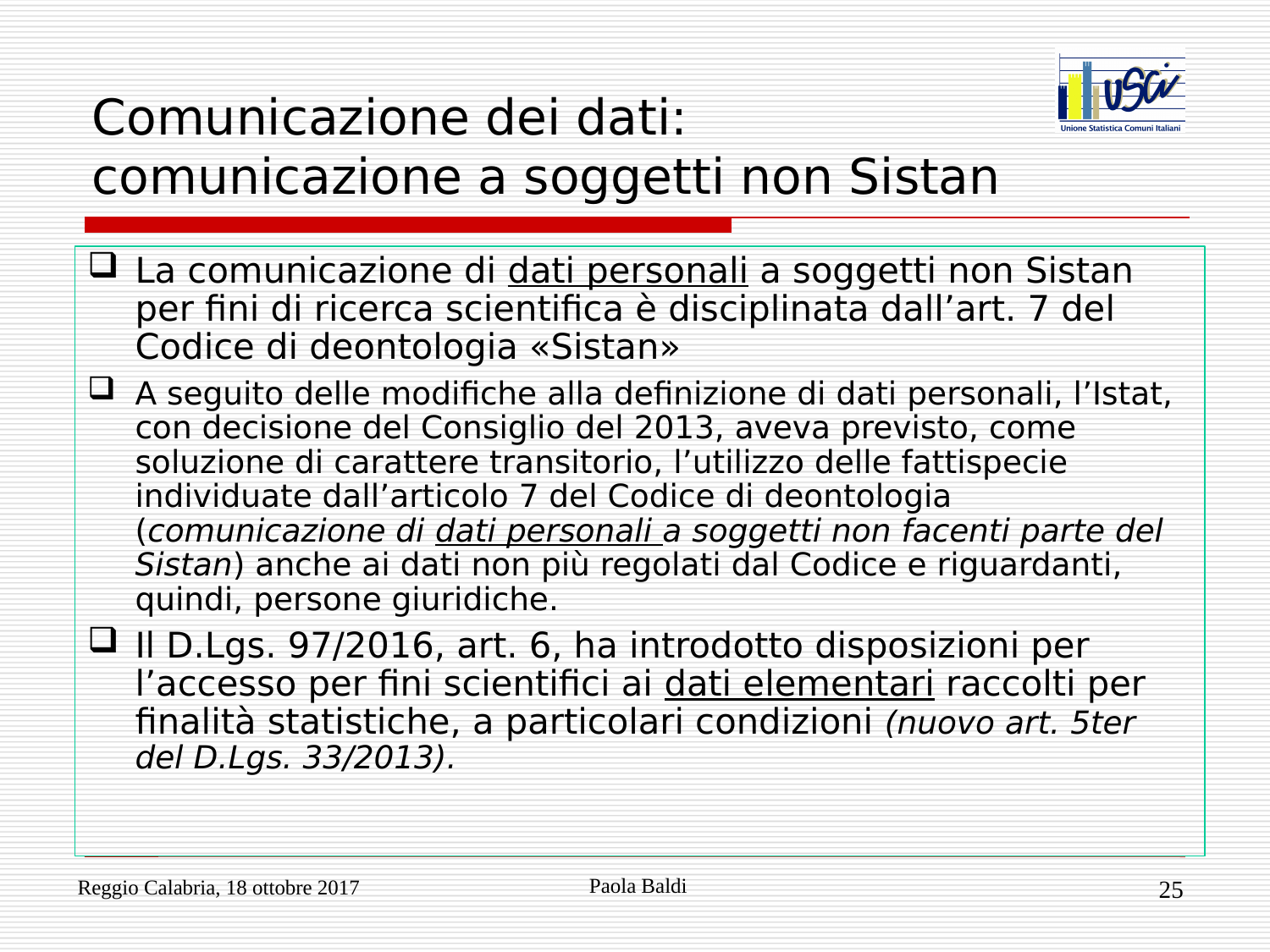

# Comunicazione dei dati: comunicazione a soggetti non Sistan
La comunicazione di dati personali a soggetti non Sistan per fini di ricerca scientifica è disciplinata dall’art. 7 del Codice di deontologia «Sistan»
A seguito delle modifiche alla definizione di dati personali, l’Istat, con decisione del Consiglio del 2013, aveva previsto, come soluzione di carattere transitorio, l’utilizzo delle fattispecie individuate dall’articolo 7 del Codice di deontologia (comunicazione di dati personali a soggetti non facenti parte del Sistan) anche ai dati non più regolati dal Codice e riguardanti, quindi, persone giuridiche.
Il D.Lgs. 97/2016, art. 6, ha introdotto disposizioni per l’accesso per fini scientifici ai dati elementari raccolti per finalità statistiche, a particolari condizioni (nuovo art. 5ter del D.Lgs. 33/2013).
Paola Baldi
Reggio Calabria, 18 ottobre 2017
25